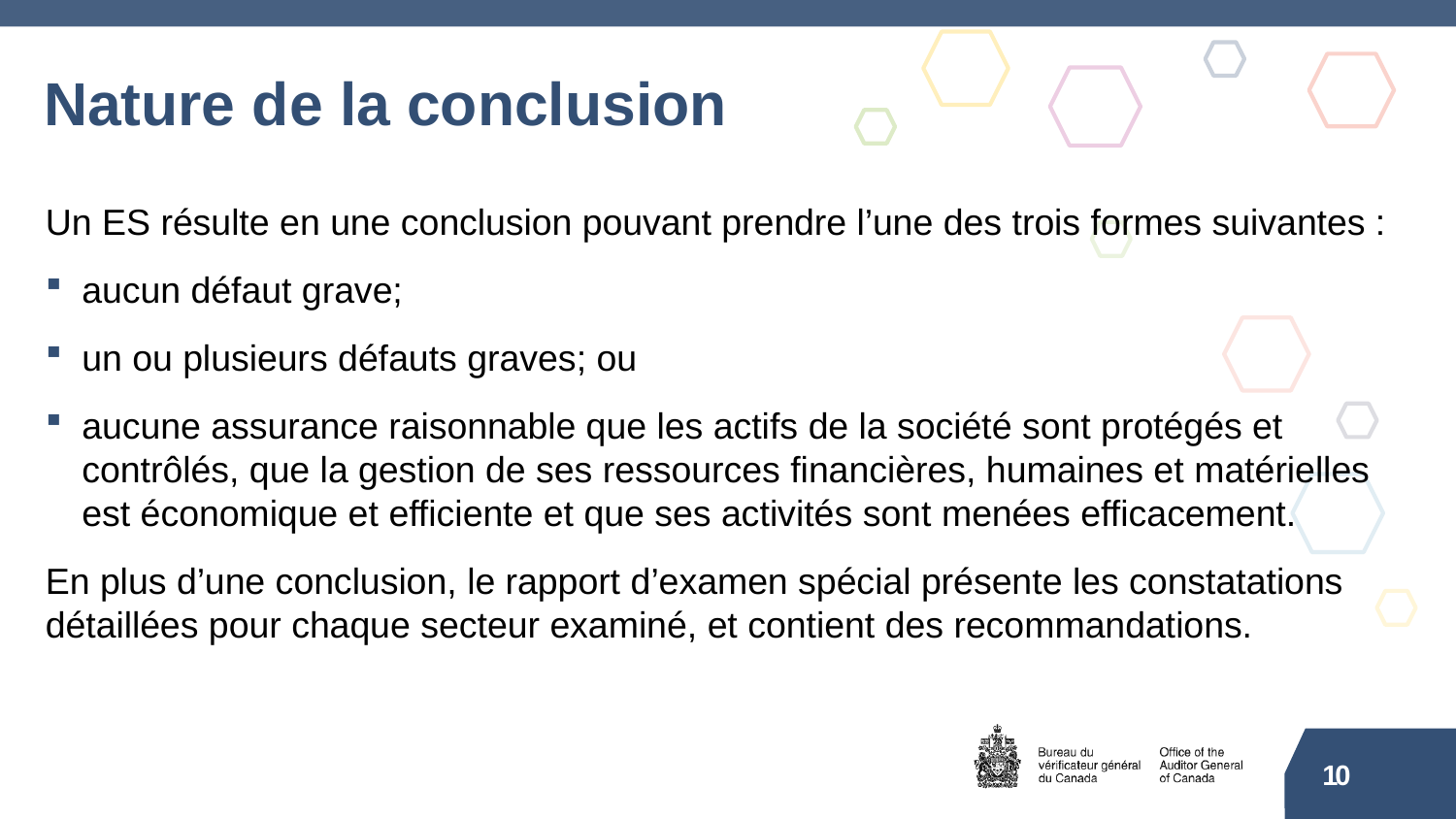

# Nature de la conclusion
Un ES résulte en une conclusion pouvant prendre l’une des trois formes suivantes :
aucun défaut grave;
un ou plusieurs défauts graves; ou
aucune assurance raisonnable que les actifs de la société sont protégés et contrôlés, que la gestion de ses ressources financières, humaines et matérielles est économique et efficiente et que ses activités sont menées efficacement.
En plus d’une conclusion, le rapport d’examen spécial présente les constatations détaillées pour chaque secteur examiné, et contient des recommandations.